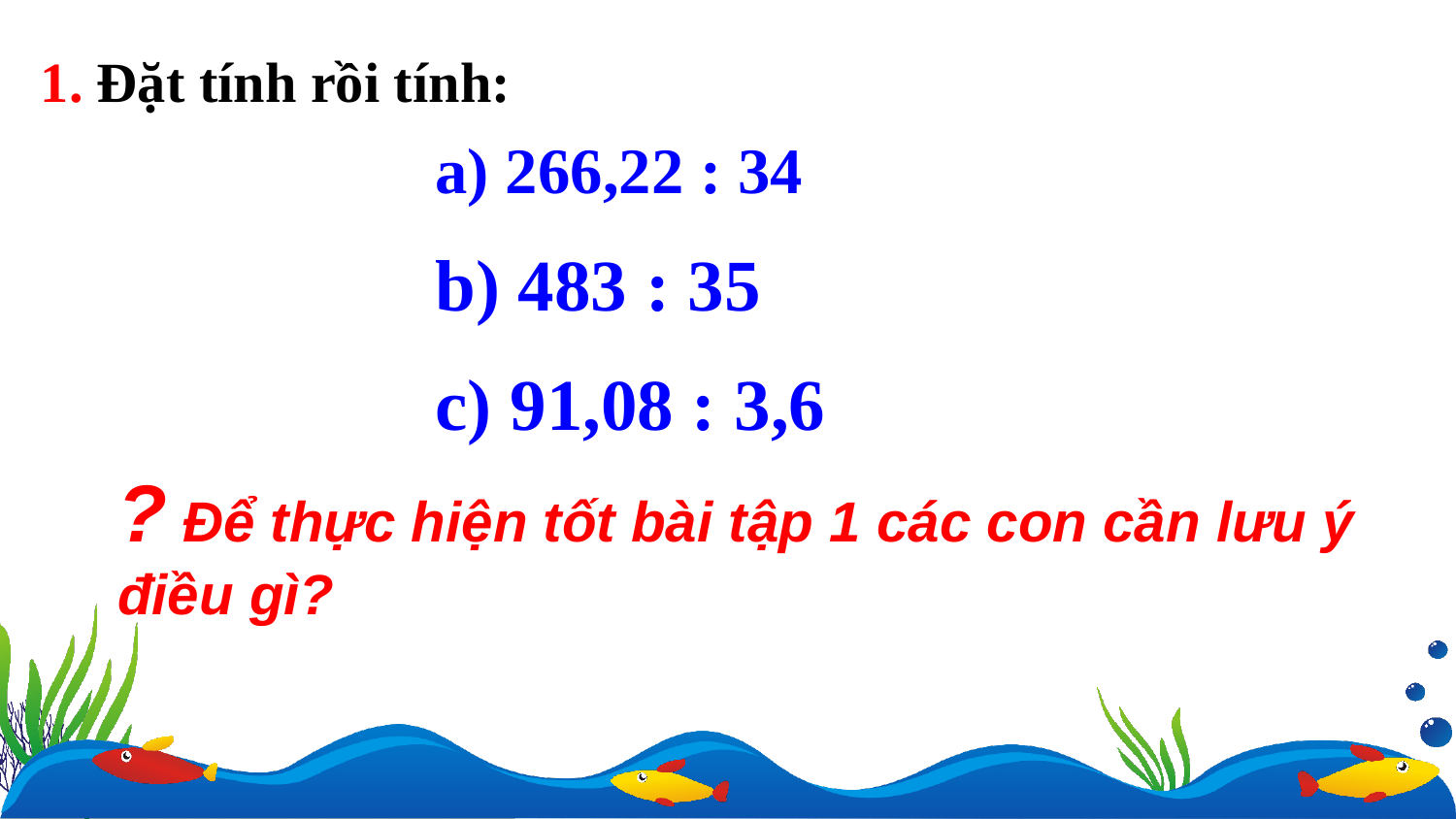

1. Đặt tính rồi tính:
a) 266,22 : 34
b) 483 : 35
c) 91,08 : 3,6
? Để thực hiện tốt bài tập 1 các con cần lưu ý điều gì?